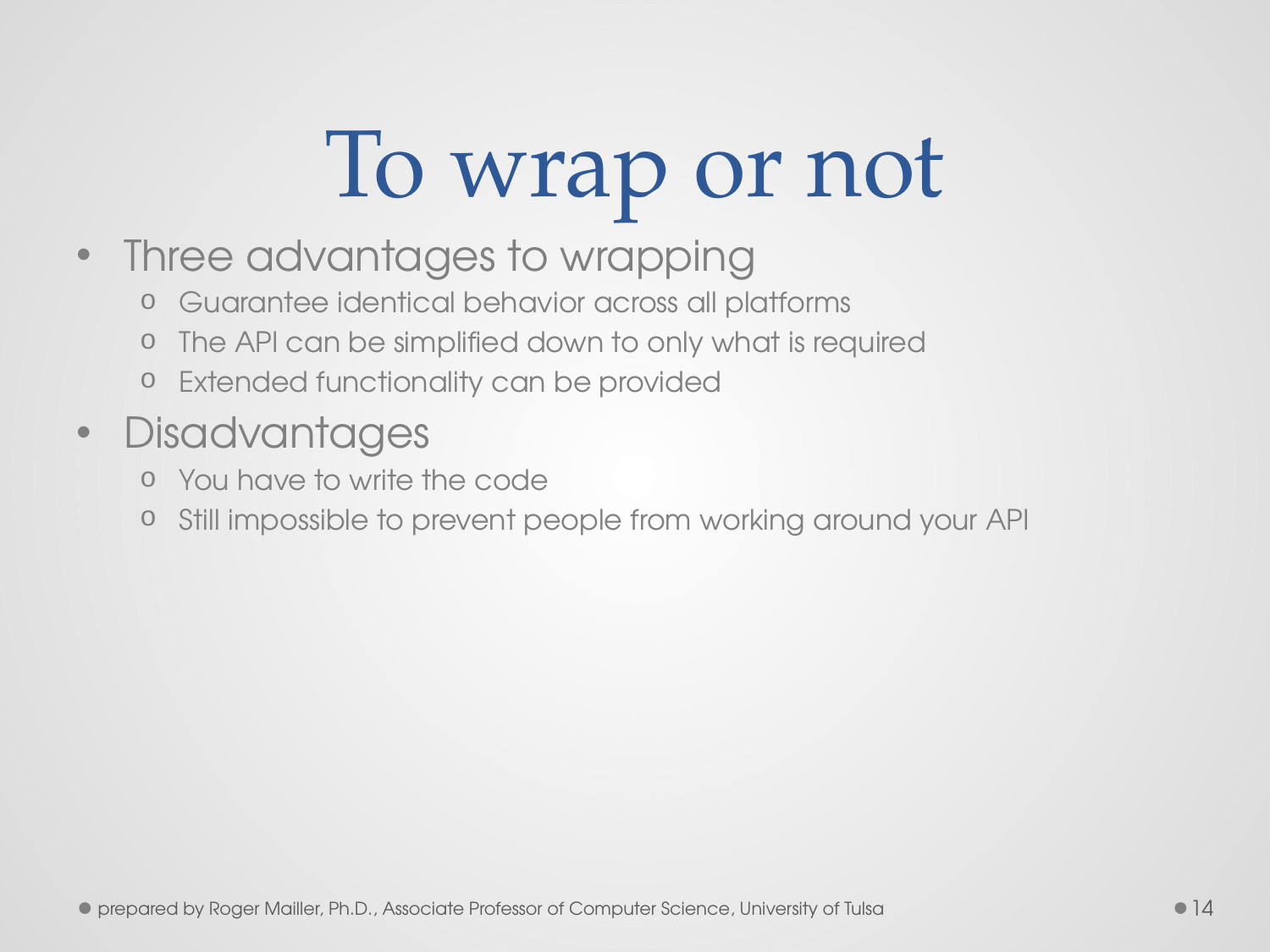

# To wrap or not
Three advantages to wrapping
Guarantee identical behavior across all platforms
The API can be simplified down to only what is required
Extended functionality can be provided
Disadvantages
You have to write the code
Still impossible to prevent people from working around your API

prepared by Roger Mailler, Ph.D., Associate Professor of Computer Science, University of Tulsa
14